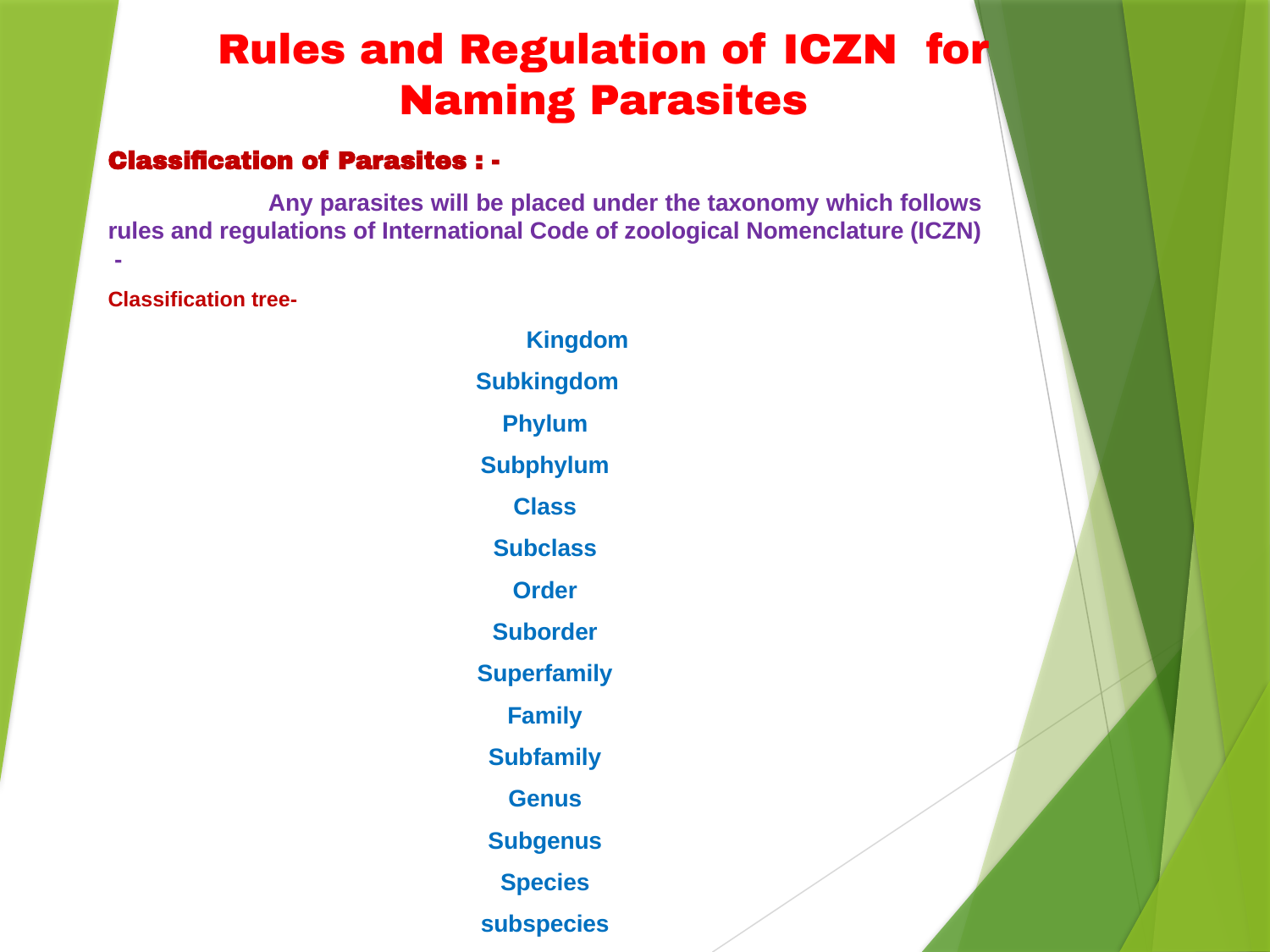

# Rules and Regulation of ICZN  for Naming Parasites
Classification of Parasites : -
                   Any parasites will be placed under the taxonomy which follows rules and regulations of International Code of zoological Nomenclature (ICZN)  -
Classification tree-
           Kingdom
                                 Subkingdom
Phylum
Subphylum
Class
Subclass
Order
Suborder
Superfamily
Family
Subfamily
Genus
Subgenus
Species
subspecies